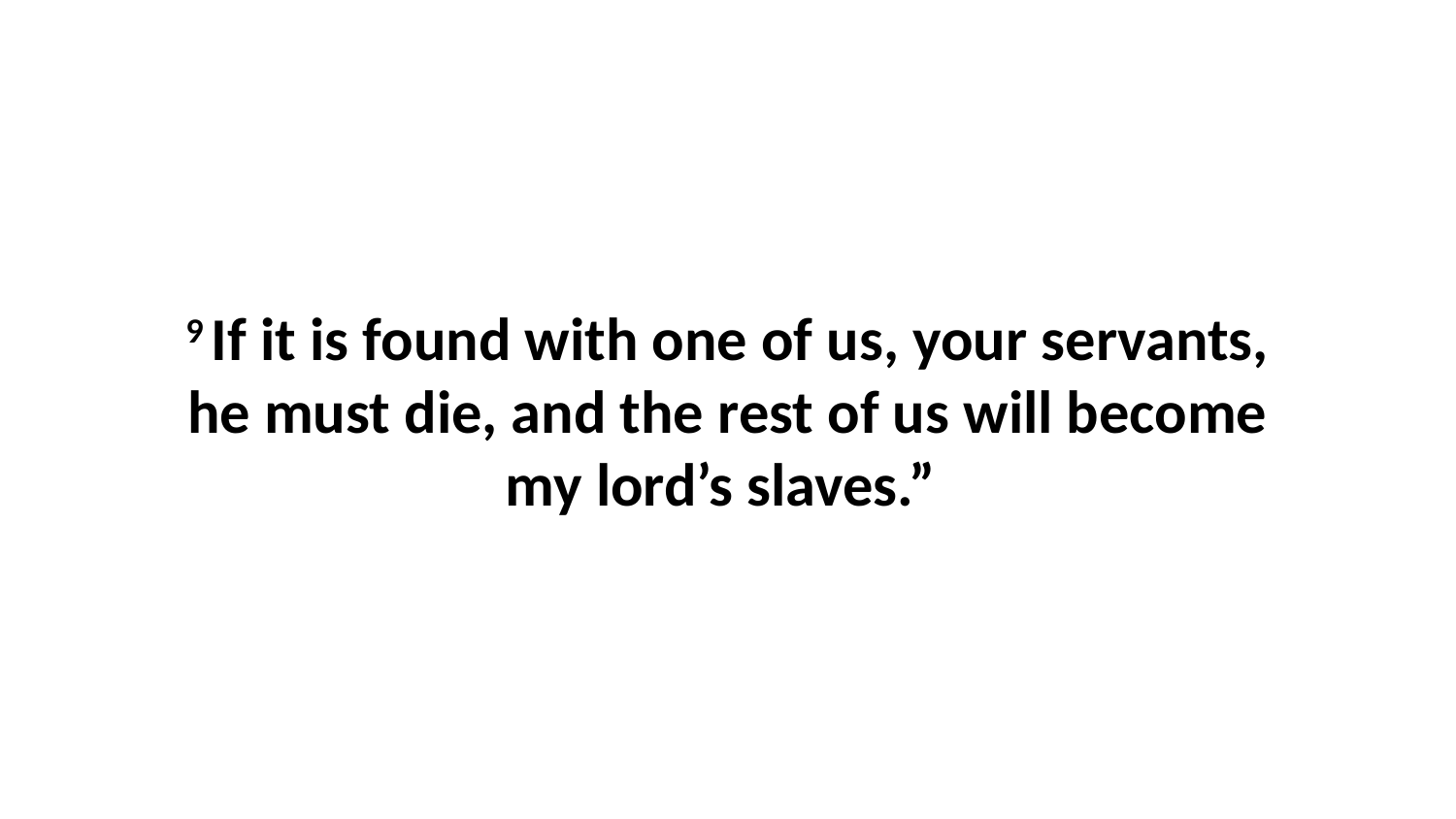

9 If it is found with one of us, your servants, he must die, and the rest of us will become my lord’s slaves.”